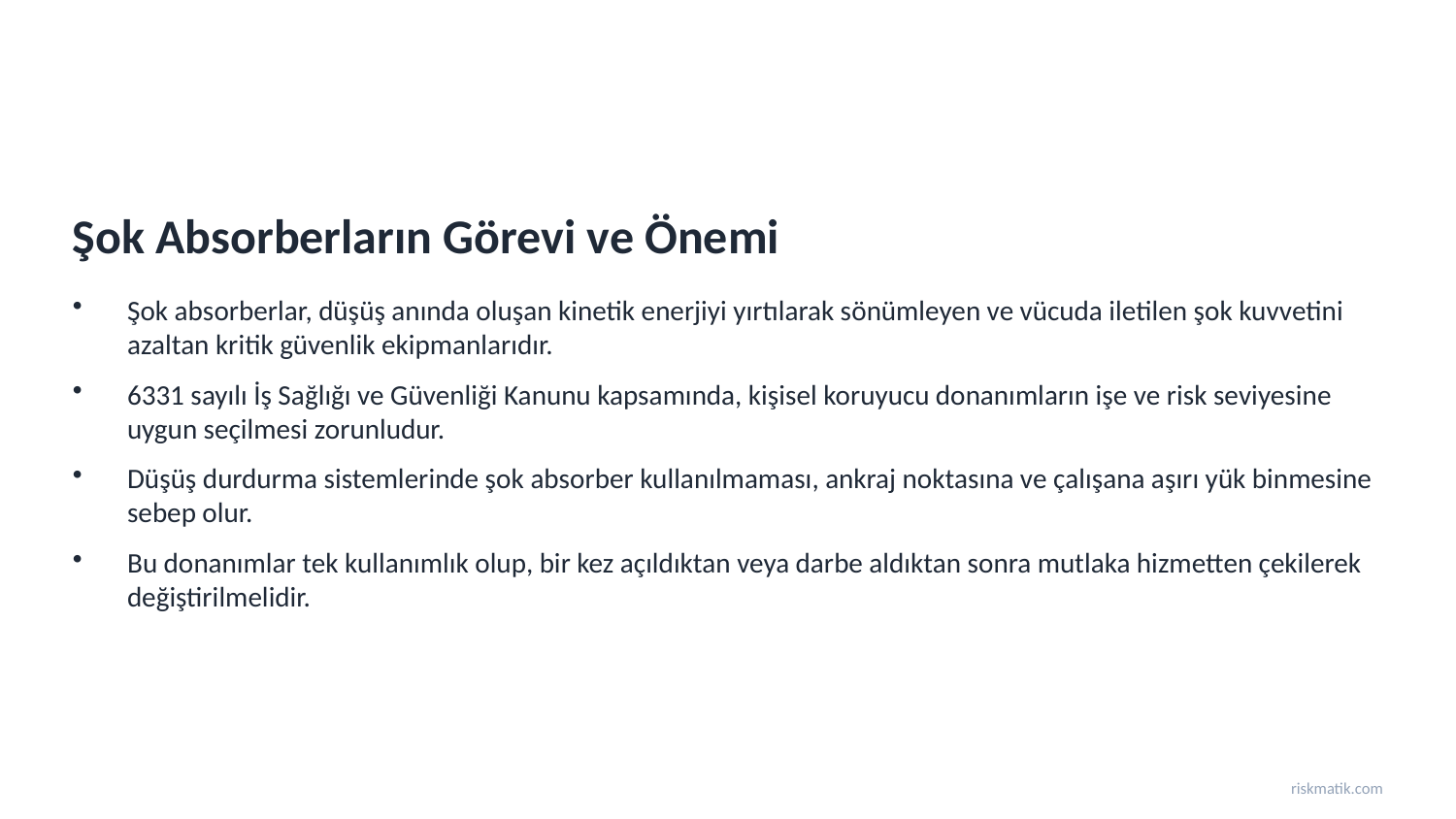

Şok Absorberların Görevi ve Önemi
Şok absorberlar, düşüş anında oluşan kinetik enerjiyi yırtılarak sönümleyen ve vücuda iletilen şok kuvvetini azaltan kritik güvenlik ekipmanlarıdır.
6331 sayılı İş Sağlığı ve Güvenliği Kanunu kapsamında, kişisel koruyucu donanımların işe ve risk seviyesine uygun seçilmesi zorunludur.
Düşüş durdurma sistemlerinde şok absorber kullanılmaması, ankraj noktasına ve çalışana aşırı yük binmesine sebep olur.
Bu donanımlar tek kullanımlık olup, bir kez açıldıktan veya darbe aldıktan sonra mutlaka hizmetten çekilerek değiştirilmelidir.
riskmatik.com